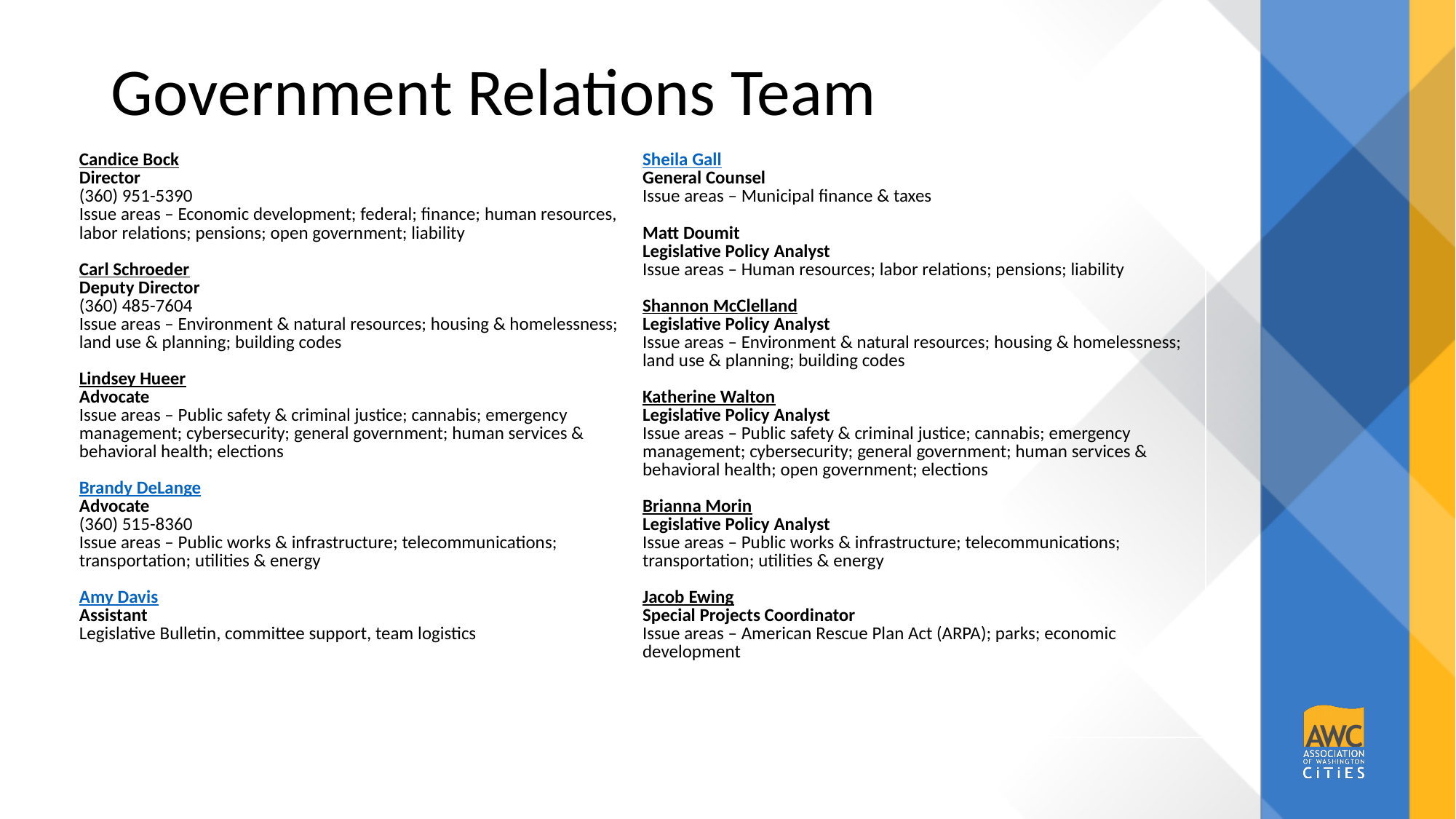

# Government Relations Team
| Candice Bock  Director (360) 951-5390 Issue areas – Economic development; federal; finance; human resources, labor relations; pensions; open government; liability Carl Schroeder Deputy Director (360) 485-7604 Issue areas – Environment & natural resources; housing & homelessness; land use & planning; building codes Lindsey Hueer Advocate Issue areas – Public safety & criminal justice; cannabis; emergency management; cybersecurity; general government; human services & behavioral health; elections Brandy DeLange Advocate (360) 515-8360 Issue areas – Public works & infrastructure; telecommunications; transportation; utilities & energy Amy Davis Assistant Legislative Bulletin, committee support, team logistics | Sheila Gall General Counsel Issue areas – Municipal finance & taxes Matt Doumit Legislative Policy Analyst Issue areas – Human resources; labor relations; pensions; liability Shannon McClelland Legislative Policy Analyst Issue areas – Environment & natural resources; housing & homelessness; land use & planning; building codes Katherine Walton Legislative Policy Analyst Issue areas – Public safety & criminal justice; cannabis; emergency management; cybersecurity; general government; human services & behavioral health; open government; elections Brianna Morin Legislative Policy Analyst Issue areas – Public works & infrastructure; telecommunications; transportation; utilities & energy Jacob Ewing Special Projects Coordinator Issue areas – American Rescue Plan Act (ARPA); parks; economic development |
| --- | --- |